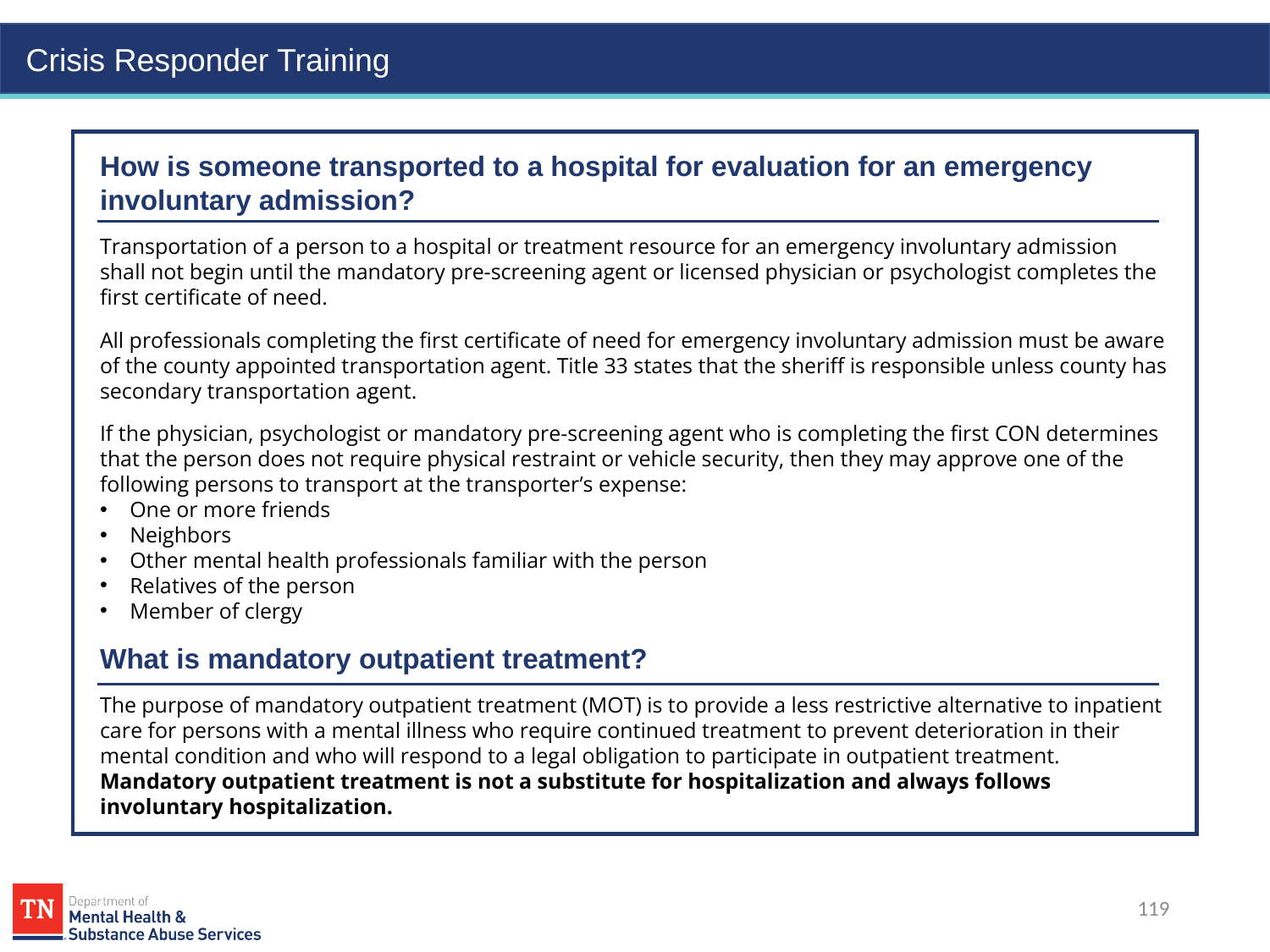

How is someone transported to a hospital for evaluation for an emergency involuntary admission?
Transportation of a person to a hospital or treatment resource for an emergency involuntary admission shall not begin until the mandatory pre-screening agent or licensed physician or psychologist completes the first certificate of need.
All professionals completing the first certificate of need for emergency involuntary admission must be aware of the county appointed transportation agent. Title 33 states that the sheriff is responsible unless county has secondary transportation agent.
If the physician, psychologist or mandatory pre-screening agent who is completing the first CON determines that the person does not require physical restraint or vehicle security, then they may approve one of the following persons to transport at the transporter’s expense:
One or more friends
Neighbors
Other mental health professionals familiar with the person
Relatives of the person
Member of clergy
What is mandatory outpatient treatment?
The purpose of mandatory outpatient treatment (MOT) is to provide a less restrictive alternative to inpatient care for persons with a mental illness who require continued treatment to prevent deterioration in their mental condition and who will respond to a legal obligation to participate in outpatient treatment. Mandatory outpatient treatment is not a substitute for hospitalization and always follows involuntary hospitalization.

119